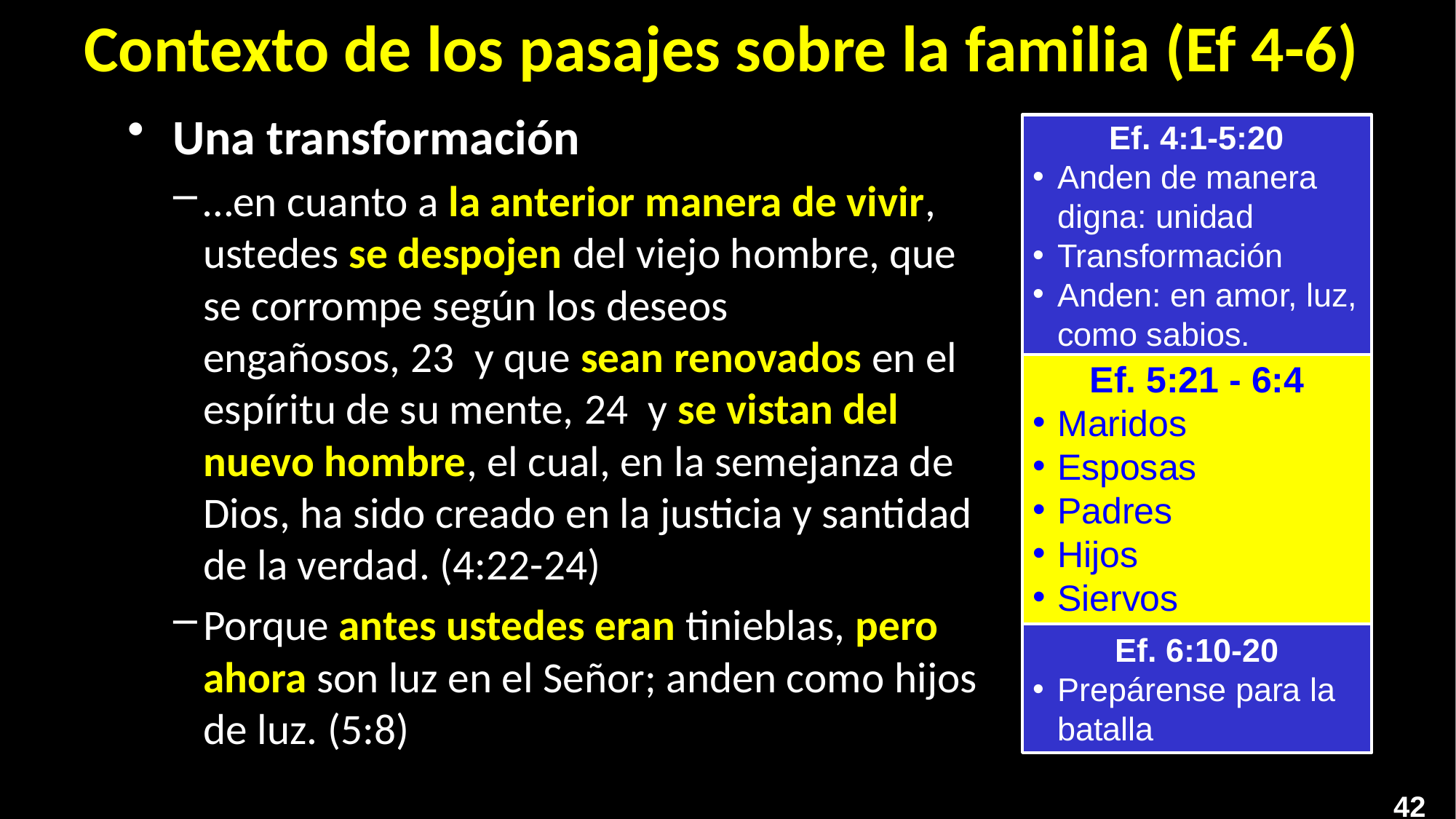

# Contexto de los pasajes sobre la familia (Ef 4-6)
Una transformación
…en cuanto a la anterior manera de vivir, ustedes se despojen del viejo hombre, que se corrompe según los deseos engañosos, 23  y que sean renovados en el espíritu de su mente, 24  y se vistan del nuevo hombre, el cual, en la semejanza de Dios, ha sido creado en la justicia y santidad de la verdad. (4:22-24)
Porque antes ustedes eran tinieblas, pero ahora son luz en el Señor; anden como hijos de luz. (5:8)
Ef. 4:1-5:20
Anden de manera digna: unidad
Transformación
Anden: en amor, luz, como sabios.
Ef. 5:21 - 6:4
Maridos
Esposas
Padres
Hijos
Siervos
Ef. 6:10-20
Prepárense para la batalla
42